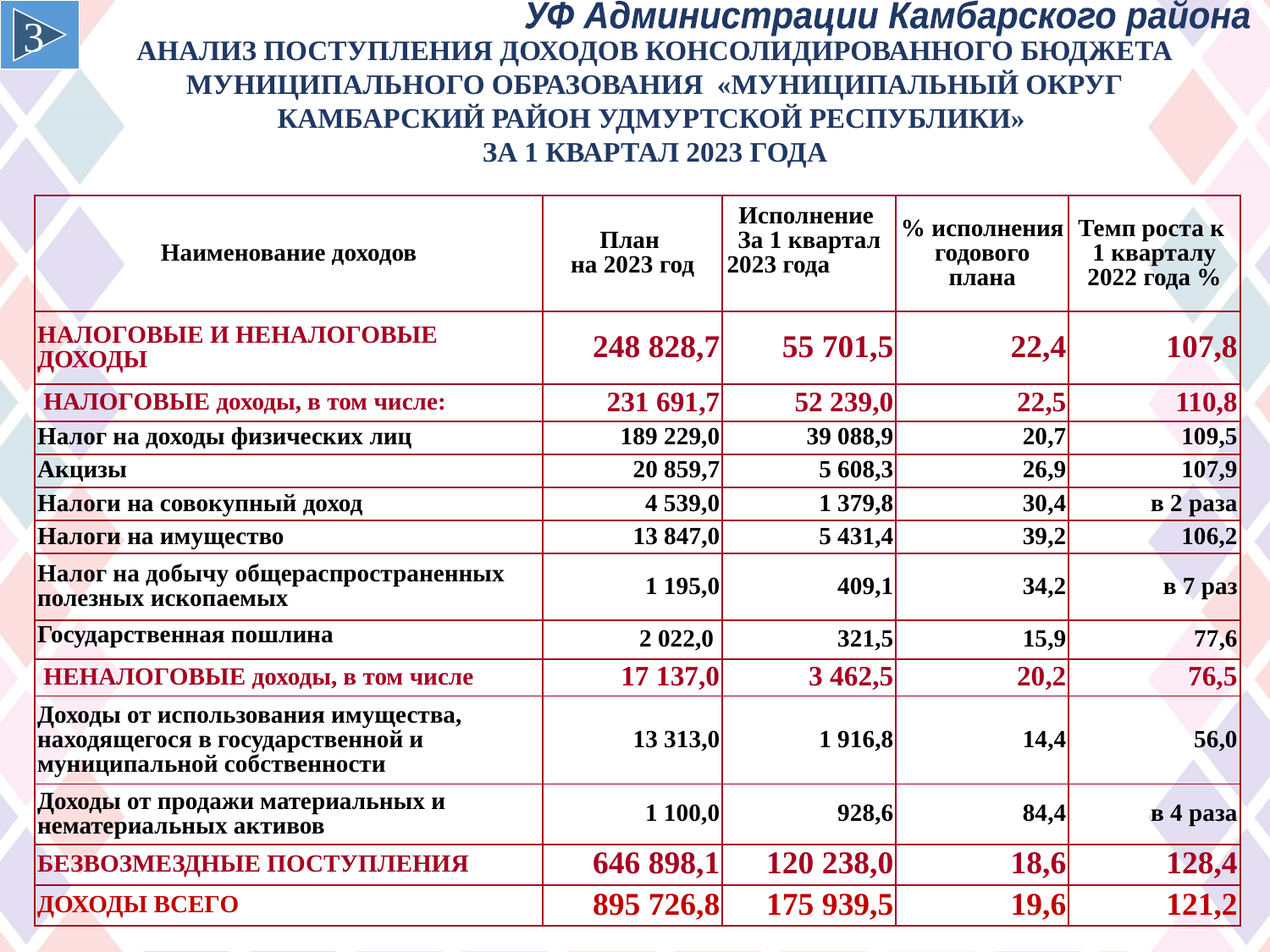

3
УФ Администрации Камбарского района
АНАЛИЗ ПОСТУПЛЕНИЯ ДОХОДОВ консолидированного бюджета МУНИЦИПАЛЬНОГО ОБРАЗОВАНИЯ  «МУНИЦИПАЛЬНЫЙ ОКРУГ Камбарский район УДМУРТСКОЙ РЕСПУБЛИКИ»
За 1 КВАРТАЛ 2023 ГОДА
| Наименование доходов | План на 2023 год | Исполнение За 1 квартал 2023 года | % исполнения годового плана | Темп роста к 1 кварталу 2022 года % |
| --- | --- | --- | --- | --- |
| НАЛОГОВЫЕ И НЕНАЛОГОВЫЕ ДОХОДЫ | 248 828,7 | 55 701,5 | 22,4 | 107,8 |
| НАЛОГОВЫЕ доходы, в том числе: | 231 691,7 | 52 239,0 | 22,5 | 110,8 |
| Налог на доходы физических лиц | 189 229,0 | 39 088,9 | 20,7 | 109,5 |
| Акцизы | 20 859,7 | 5 608,3 | 26,9 | 107,9 |
| Налоги на совокупный доход | 4 539,0 | 1 379,8 | 30,4 | в 2 раза |
| Налоги на имущество | 13 847,0 | 5 431,4 | 39,2 | 106,2 |
| Налог на добычу общераспространенных полезных ископаемых | 1 195,0 | 409,1 | 34,2 | в 7 раз |
| Государственная пошлина | 2 022,0 | 321,5 | 15,9 | 77,6 |
| НЕНАЛОГОВЫЕ доходы, в том числе | 17 137,0 | 3 462,5 | 20,2 | 76,5 |
| Доходы от использования имущества, находящегося в государственной и муниципальной собственности | 13 313,0 | 1 916,8 | 14,4 | 56,0 |
| Доходы от продажи материальных и нематериальных активов | 1 100,0 | 928,6 | 84,4 | в 4 раза |
| БЕЗВОЗМЕЗДНЫЕ ПОСТУПЛЕНИЯ | 646 898,1 | 120 238,0 | 18,6 | 128,4 |
| ДОХОДЫ ВСЕГО | 895 726,8 | 175 939,5 | 19,6 | 121,2 |